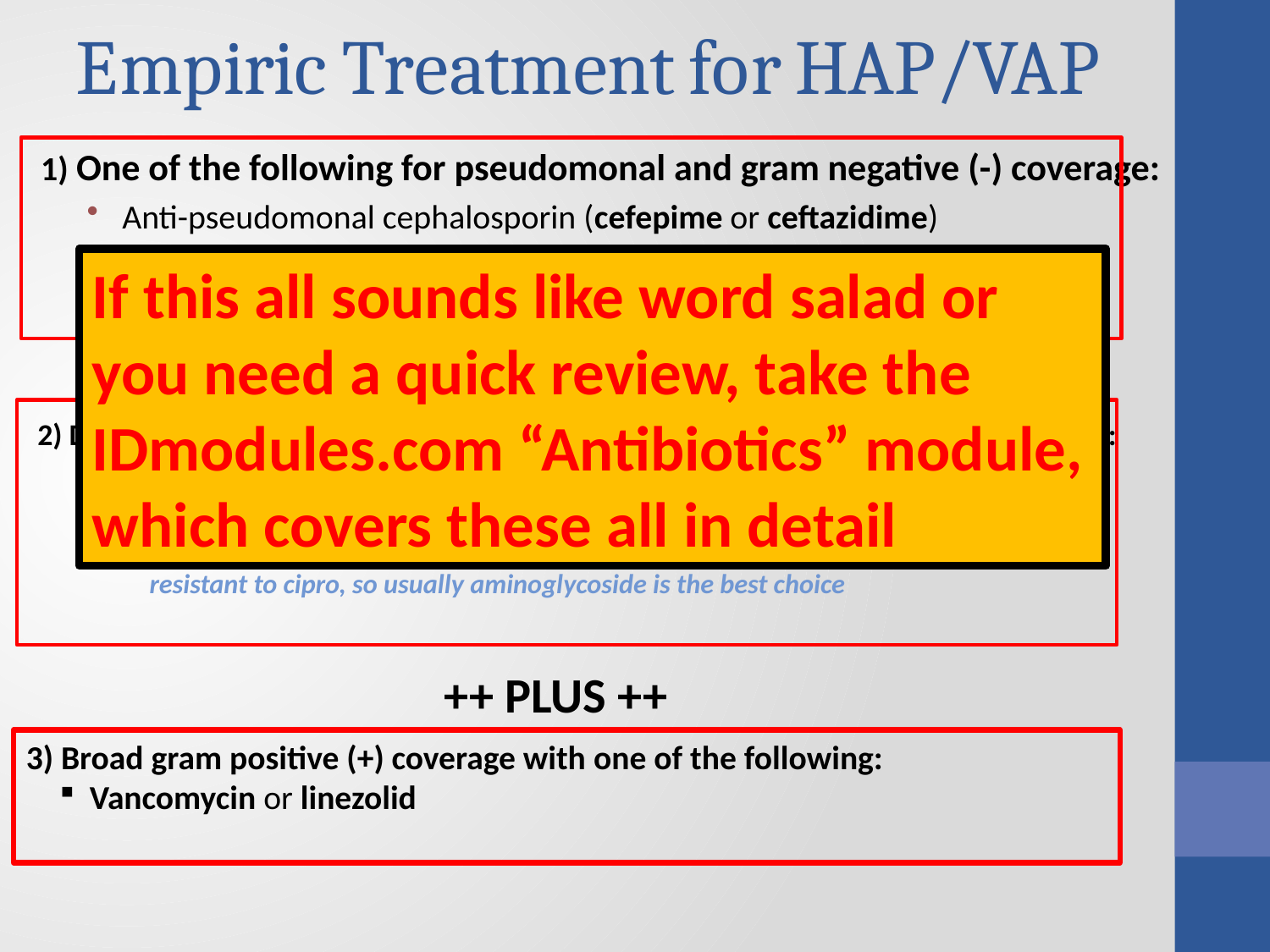

Empiric Treatment for HAP/VAP
1) One of the following for pseudomonal and gram negative (-) coverage:
Anti-pseudomonal cephalosporin (cefepime or ceftazidime)
Piperacillin/Tazobactam (zosyn)
Carbapenem (any except ertapenem)
Aztreonam for anaphylactic penicillin allergy

If this all sounds like word salad or you need a quick review, take the IDmodules.com “Antibiotics” module, which covers these all in detail
++ PLUS ++

2) Double pseudomonal coverage (as it is so often resistant) with one of the following:
Anti-pseudomonal fluoroquinolone (ciprofloxacin or levofloxacin)
Aminoglycoside (tobramycin, gentamicin, or amikacin)
In severe patients, if Pseudomonas is resistant to cefepime or zosyn, more likely to be resistant to cipro, so usually aminoglycoside is the best choice

++ PLUS ++
3) Broad gram positive (+) coverage with one of the following:
Vancomycin or linezolid